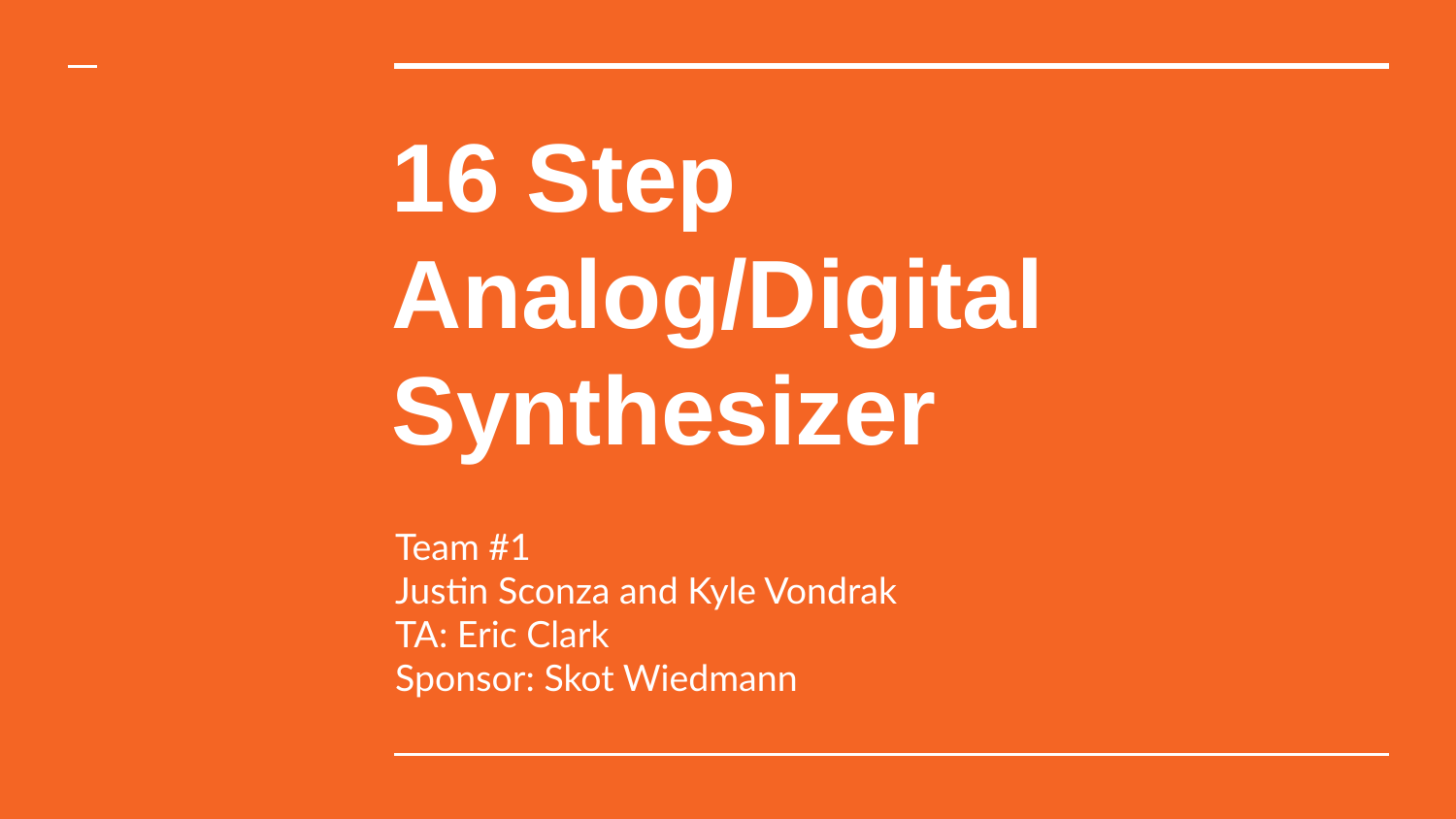

# 16 Step Analog/Digital Synthesizer
Team #1
Justin Sconza and Kyle Vondrak
TA: Eric Clark
Sponsor: Skot Wiedmann